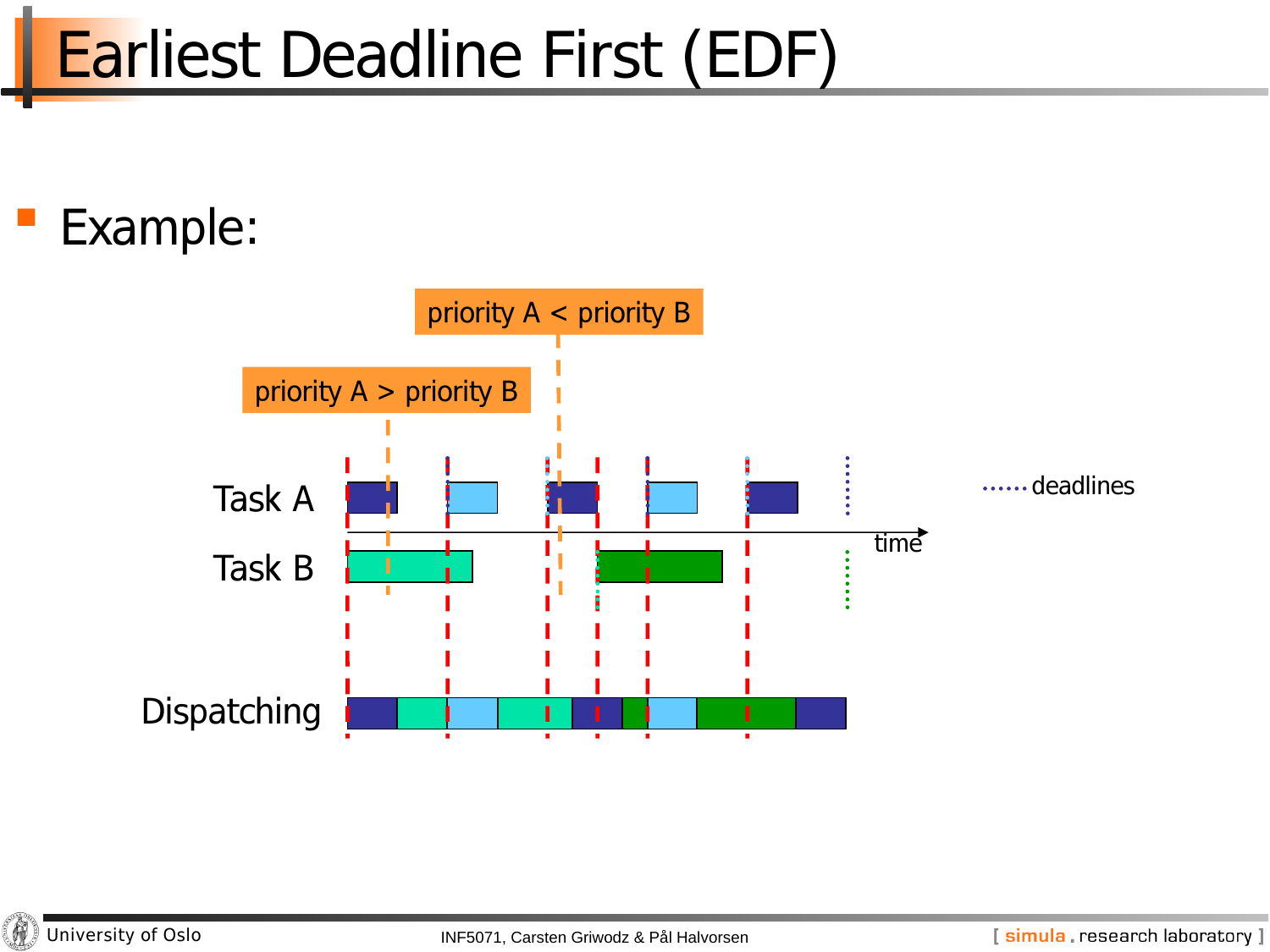

# Earliest Deadline First (EDF)

Example:
priority A < priority B

priority A > priority B

deadlines
Task A

time

Task B

Dispatching